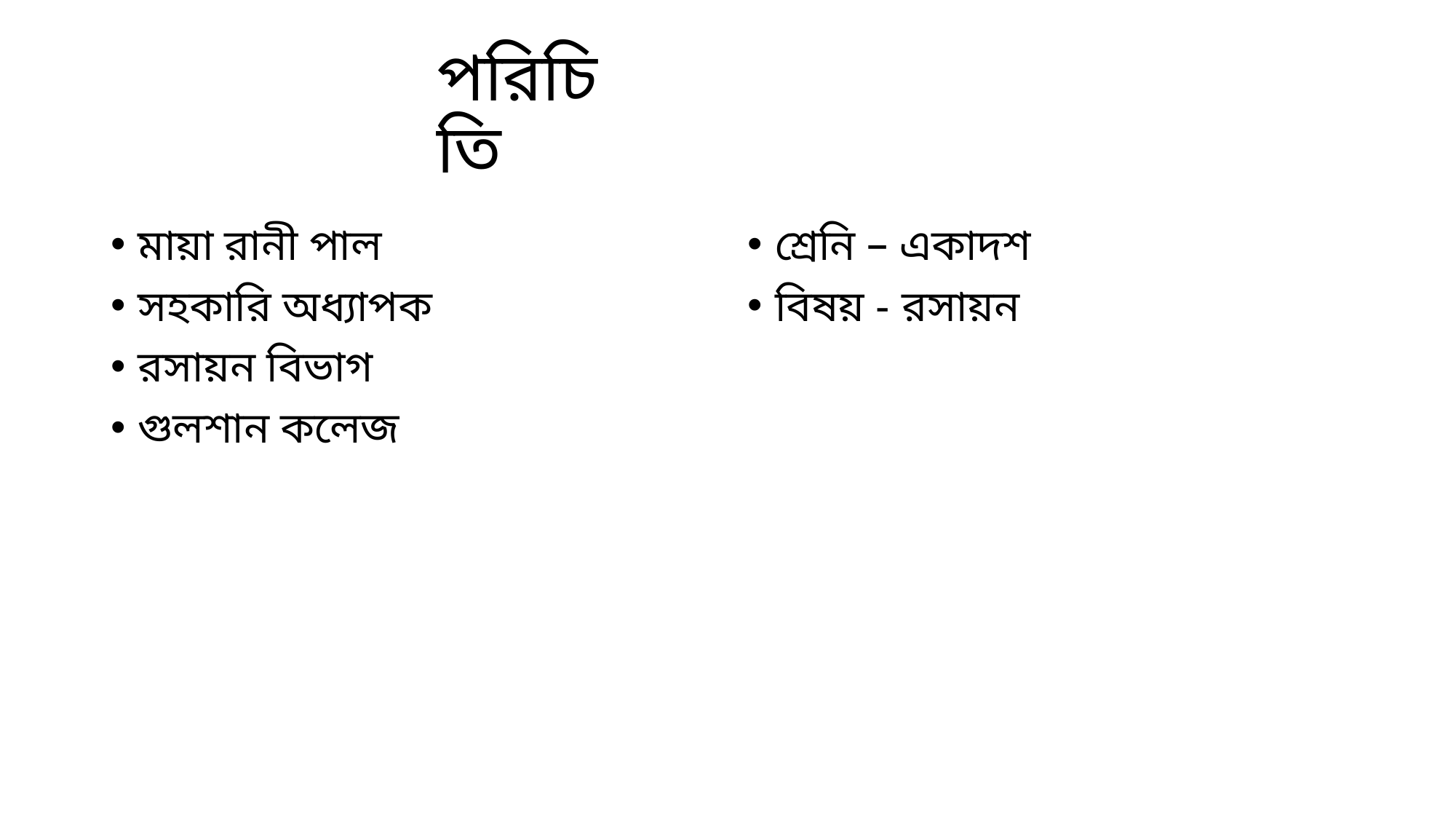

# পরিচিতি
মায়া রানী পাল
সহকারি অধ্যাপক
রসায়ন বিভাগ
গুলশান কলেজ
শ্রেনি – একাদশ
বিষয় - রসায়ন